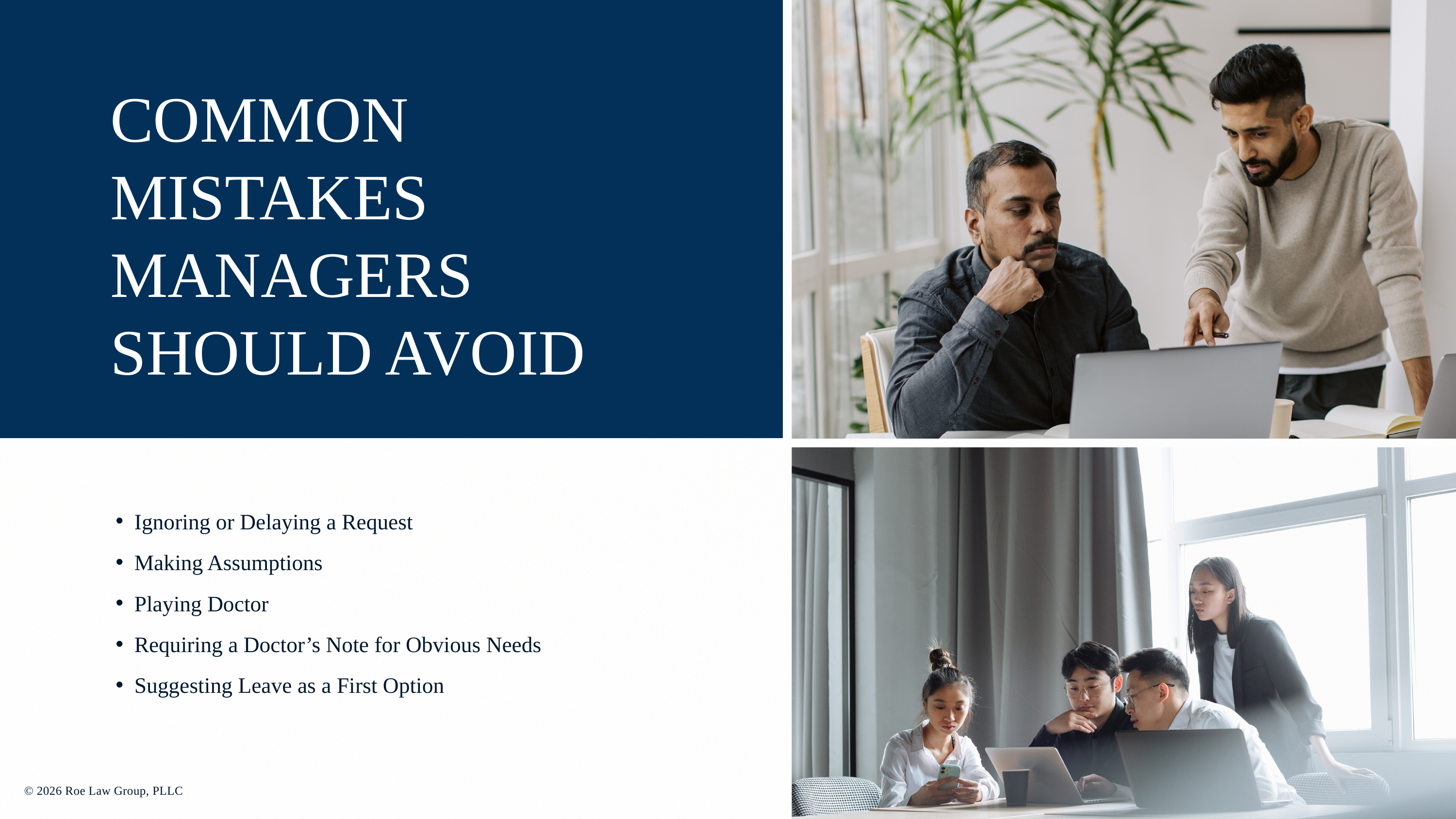

COMMON MISTAKES MANAGERS SHOULD AVOID

Ignoring or Delaying a Request
Making Assumptions
Playing Doctor
Requiring a Doctor’s Note for Obvious Needs
Suggesting Leave as a First Option

© 2026 Roe Law Group, PLLC